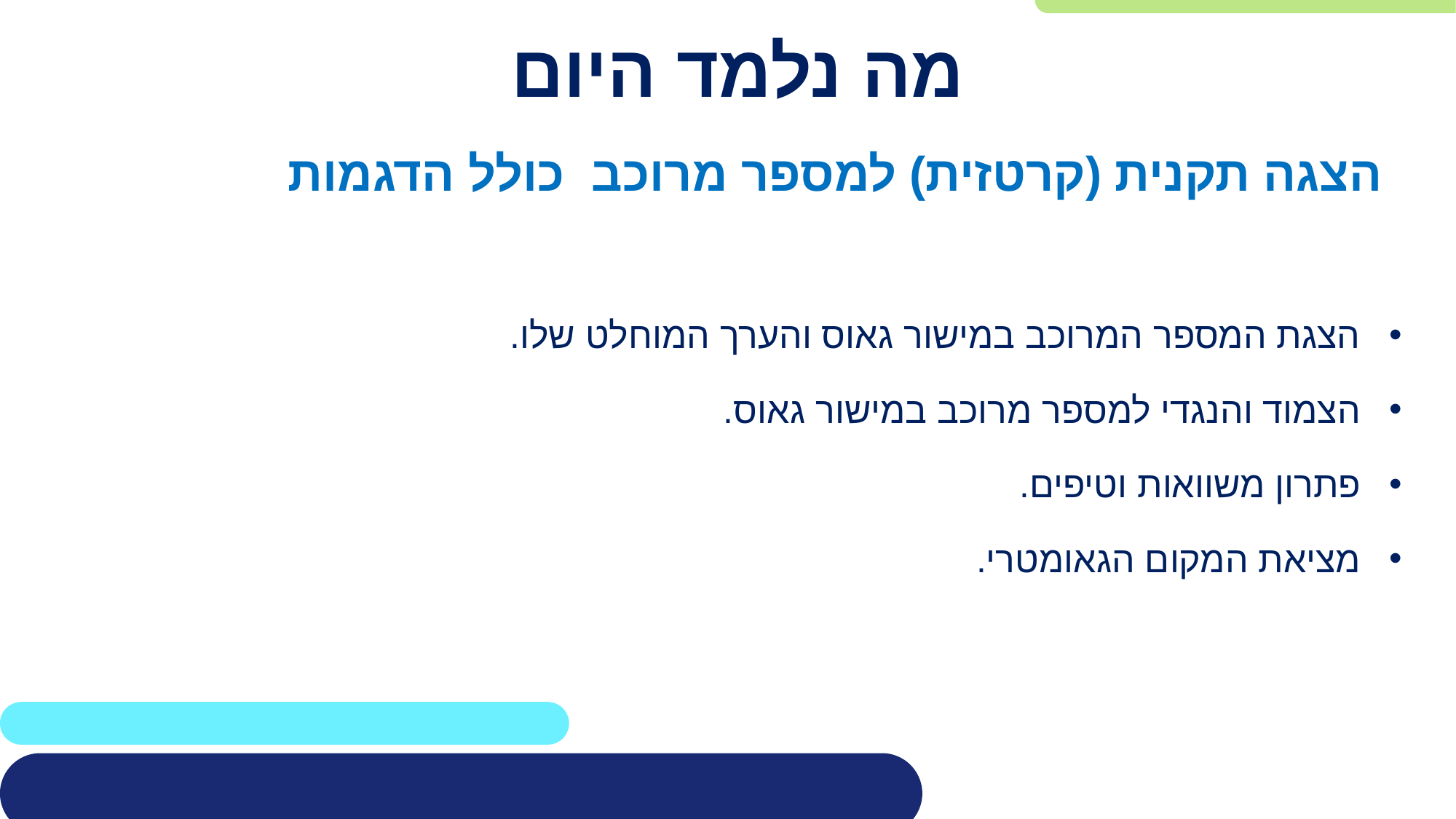

# מה נלמד היום

הצגה תקנית (קרטזית) למספר מרוכב  כולל הדגמות
הצגת המספר המרוכב במישור גאוס והערך המוחלט שלו.
הצמוד והנגדי למספר מרוכב במישור גאוס.
פתרון משוואות וטיפים.
מציאת המקום הגאומטרי.